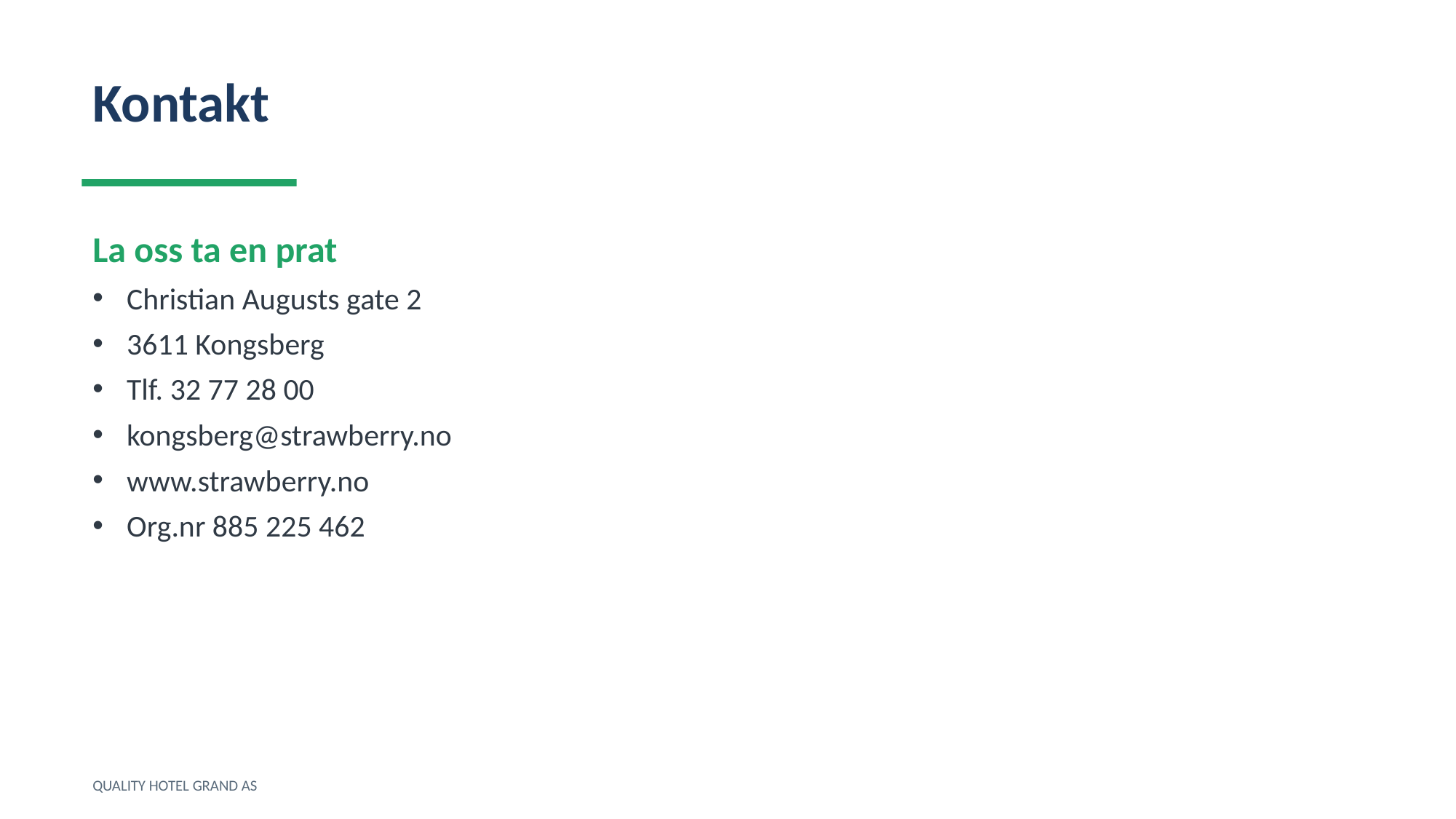

Kontakt

La oss ta en prat
Christian Augusts gate 2
3611 Kongsberg
Tlf. 32 77 28 00
kongsberg@strawberry.no
www.strawberry.no
Org.nr 885 225 462
QUALITY HOTEL GRAND AS